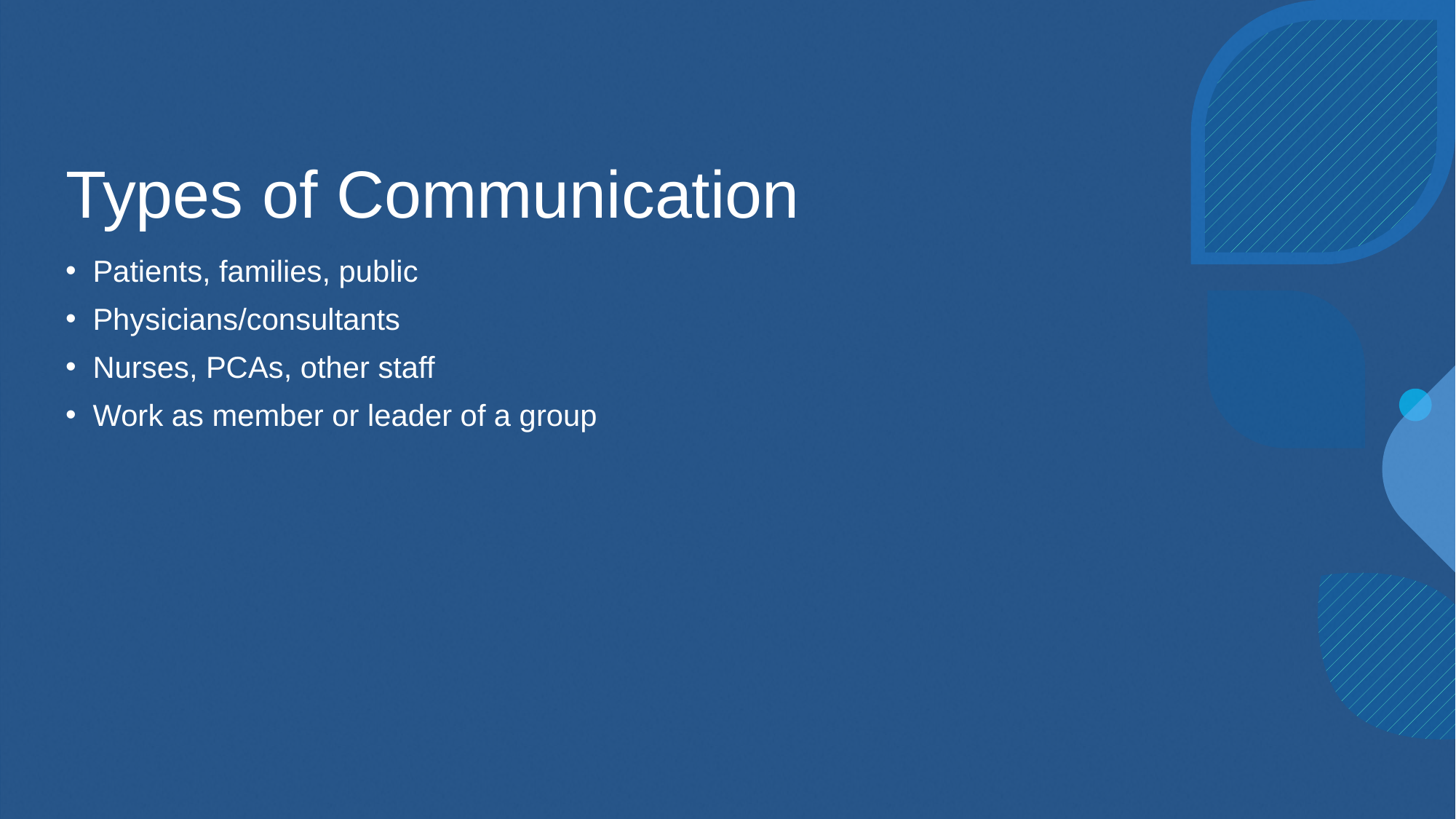

# Types of Communication
Patients, families, public
Physicians/consultants
Nurses, PCAs, other staff
Work as member or leader of a group